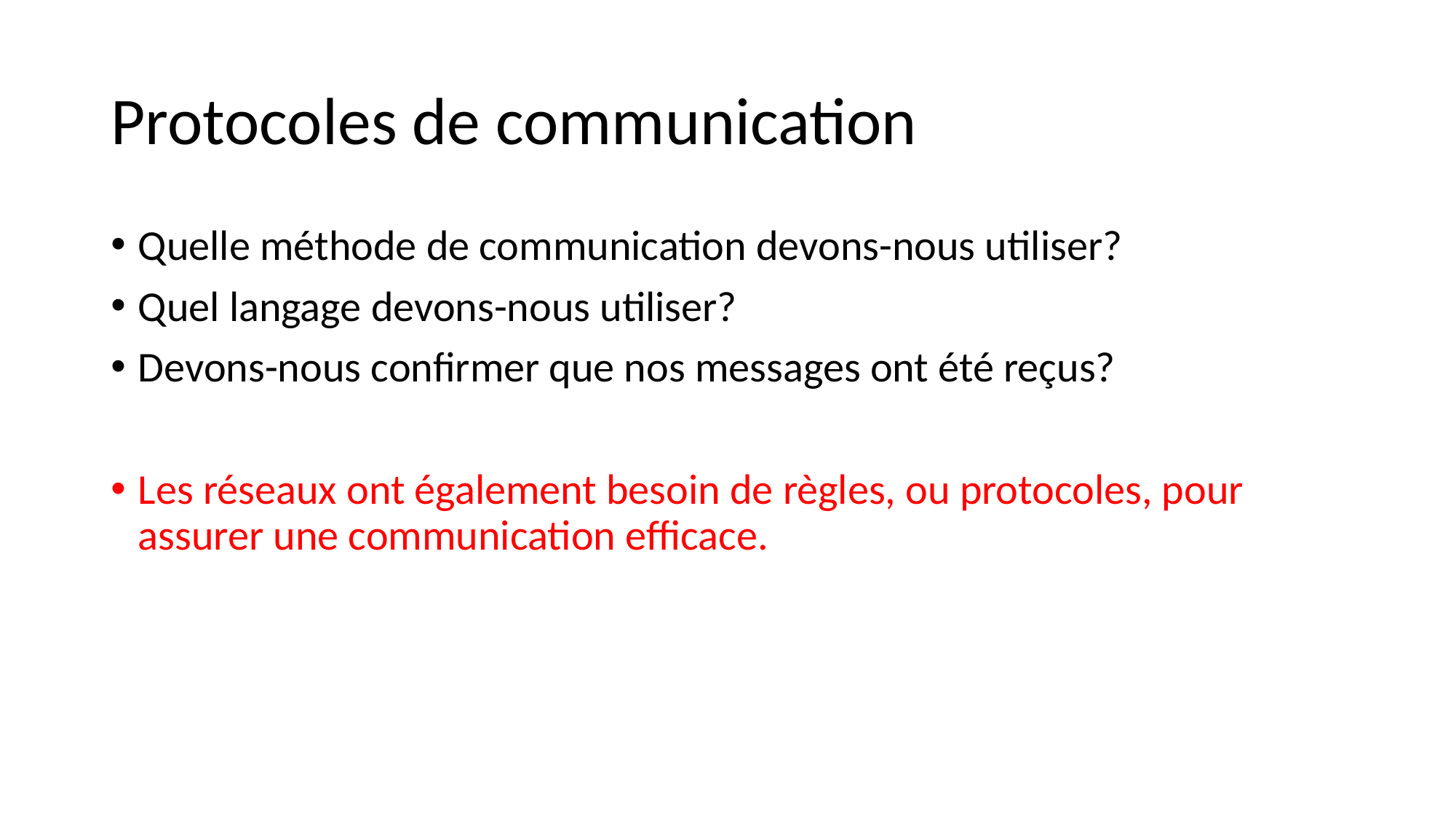

# Protocoles de communication
Quelle méthode de communication devons-nous utiliser?
Quel langage devons-nous utiliser?
Devons-nous confirmer que nos messages ont été reçus?

Les réseaux ont également besoin de règles, ou protocoles, pour assurer une communication efficace.